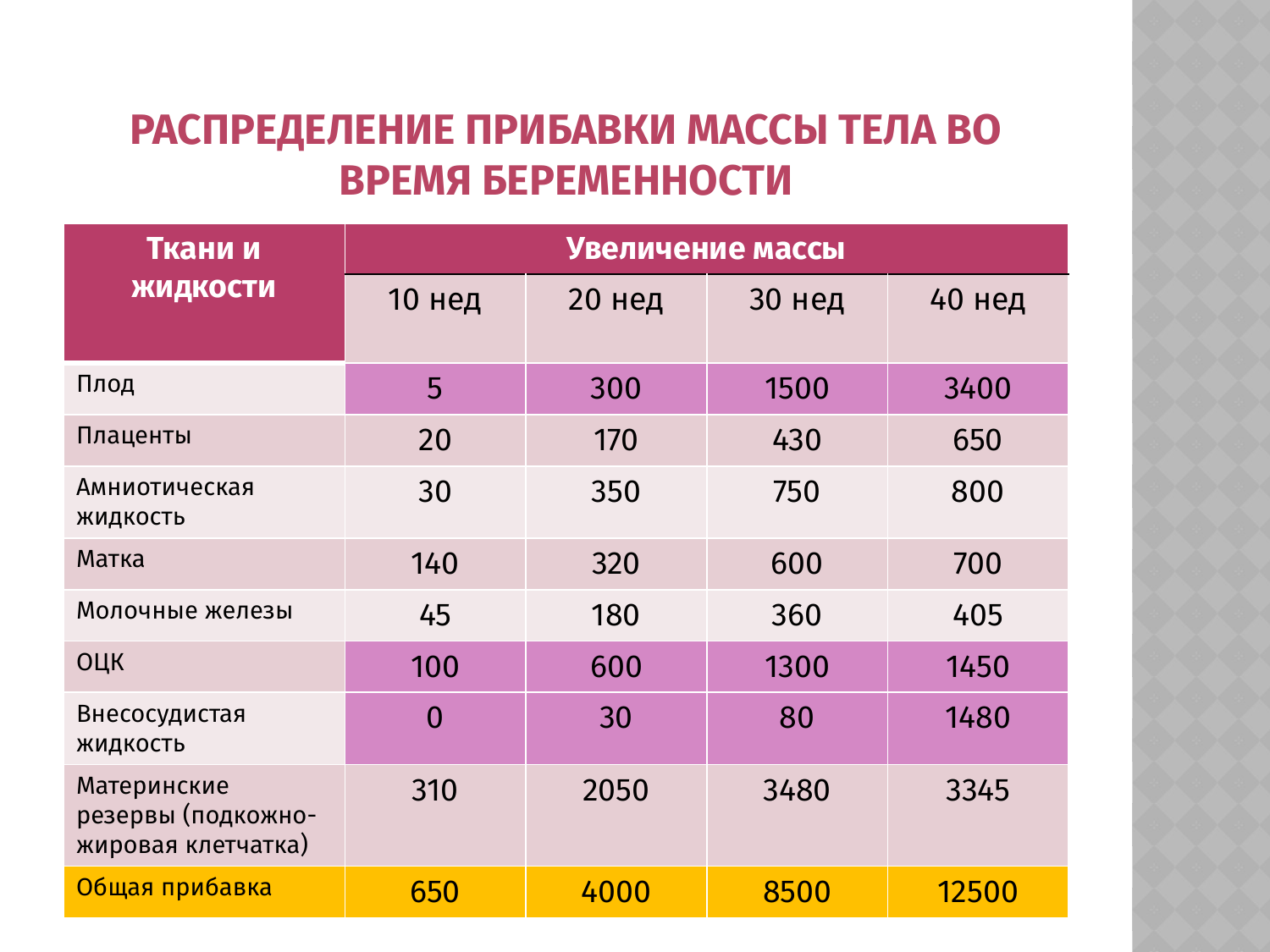

# Распределение прибавки массы тела во время беременности
| Ткани и жидкости | Увеличение массы |  |  |  |
| --- | --- | --- | --- | --- |
|  | 10 нед | 20 нед | 30 нед | 40 нед |
| Плод | 5 | 300 | 1500 | 3400 |
| Плаценты | 20 | 170 | 430 | 650 |
| Амниотическая жидкость | 30 | 350 | 750 | 800 |
| Матка | 140 | 320 | 600 | 700 |
| Молочные железы | 45 | 180 | 360 | 405 |
| ОЦК | 100 | 600 | 1300 | 1450 |
| Внесосудистая жидкость | 0 | 30 | 80 | 1480 |
| Материнские резервы (подкожно-жировая клетчатка) | 310 | 2050 | 3480 | 3345 |
| Общая прибавка | 650 | 4000 | 8500 | 12500 |